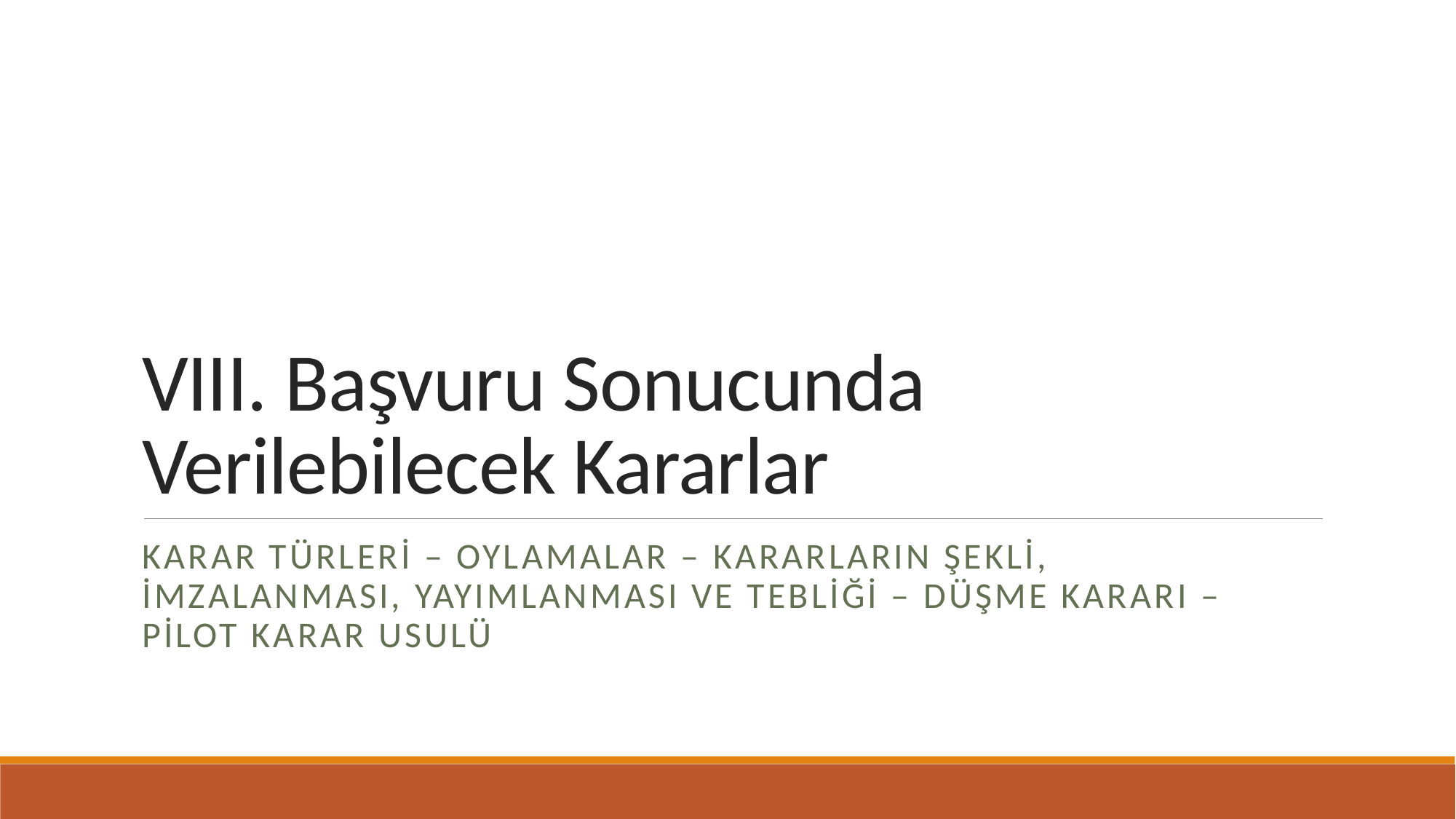

# VIII. Başvuru Sonucunda Verilebilecek Kararlar
Karar türleri – oylamalar – kararların şekli, imzalanması, yayımlanması ve tebliği – düşme kararı – pilot karar usulü